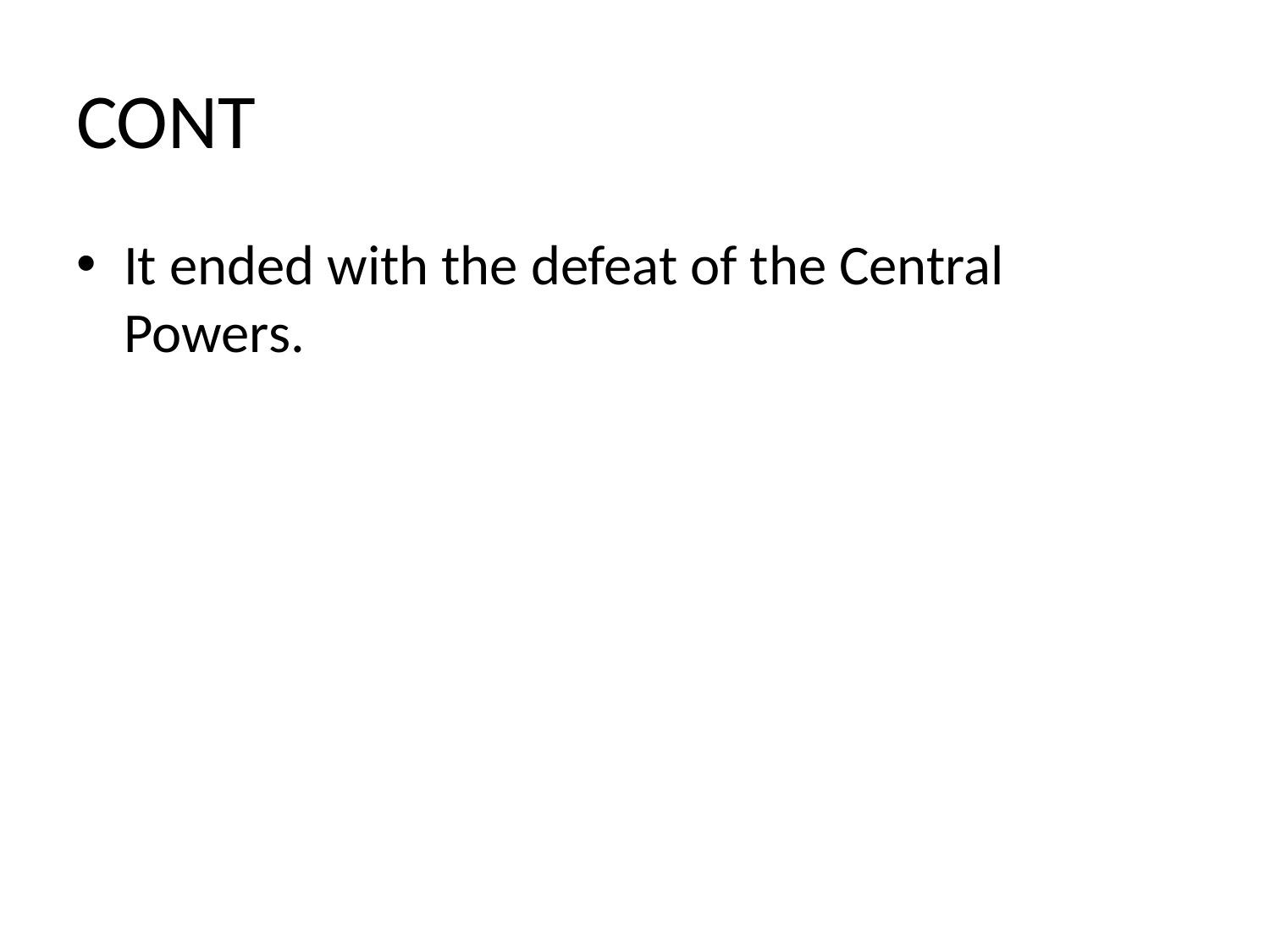

# CONT
It ended with the defeat of the Central Powers.